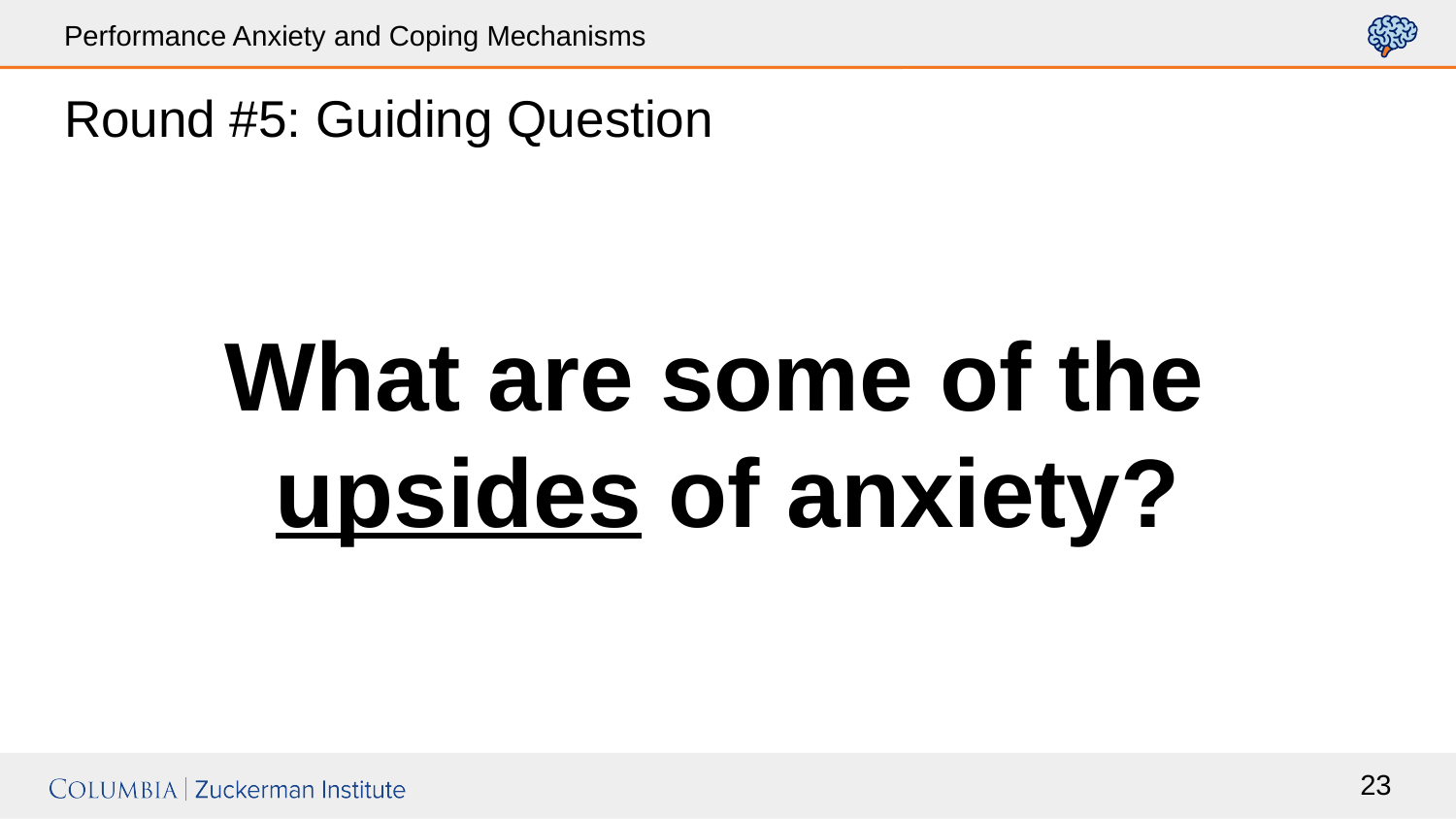

# Round #5: Guiding Question

What are some of the
upsides of anxiety?